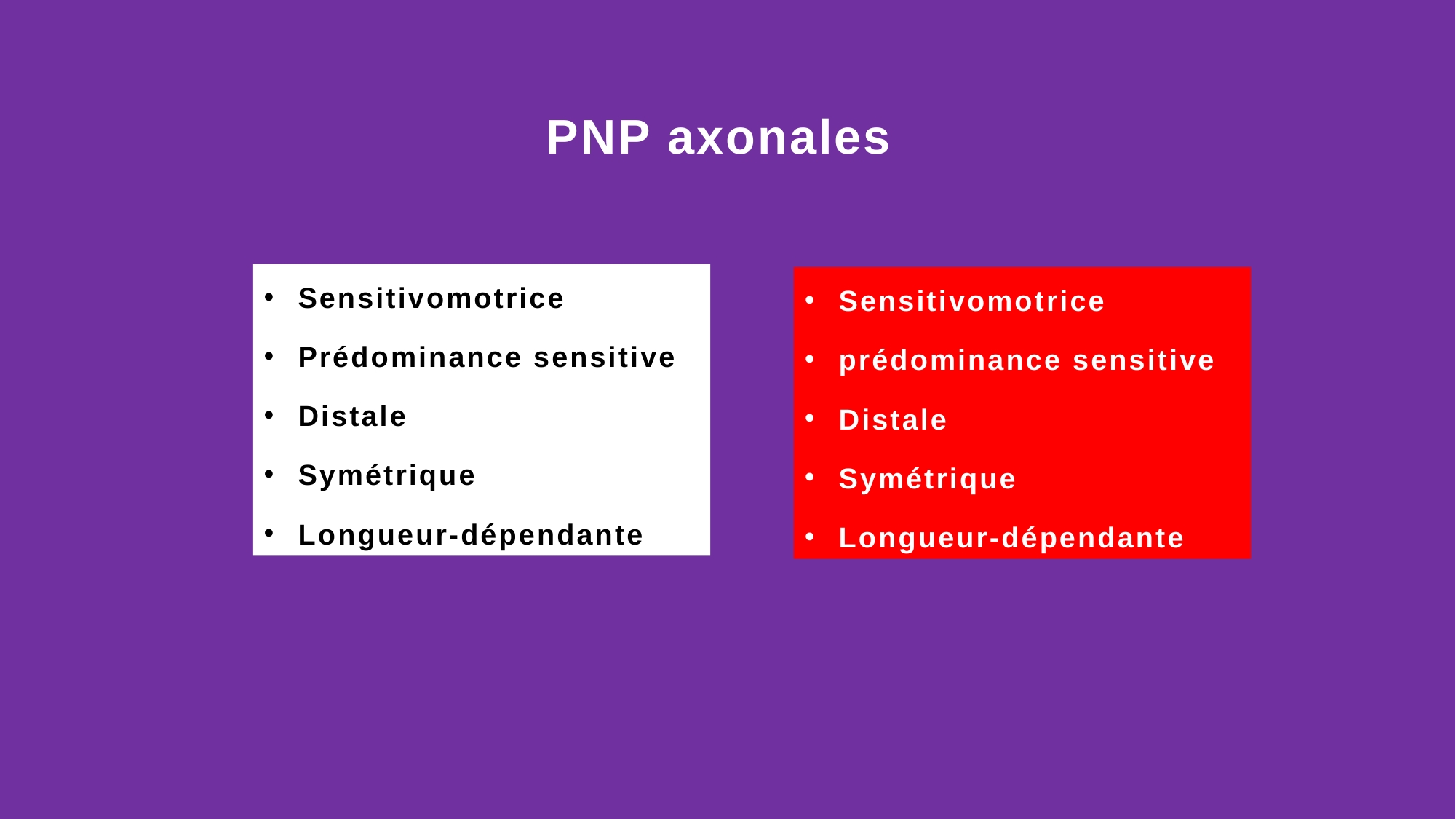

# PNP axonales
Sensitivomotrice
Prédominance sensitive
Distale
Symétrique
Longueur-dépendante
Sensitivomotrice
prédominance sensitive
Distale
Symétrique
Longueur-dépendante